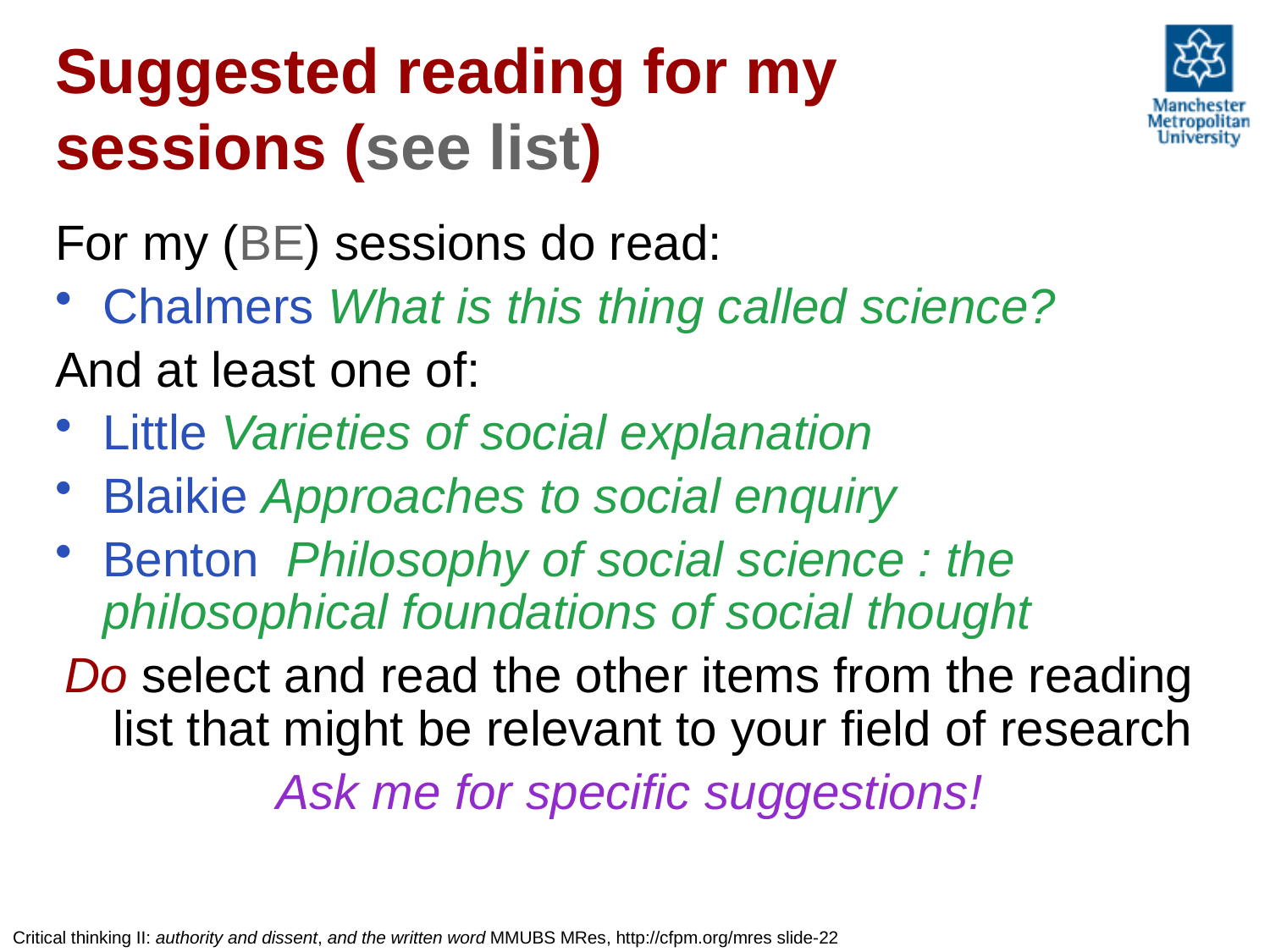

# Suggested reading for my sessions (see list)
For my (BE) sessions do read:
Chalmers What is this thing called science?
And at least one of:
Little Varieties of social explanation
Blaikie Approaches to social enquiry
Benton  Philosophy of social science : the philosophical foundations of social thought
Do select and read the other items from the reading list that might be relevant to your field of research
Ask me for specific suggestions!
Critical thinking II: authority and dissent, and the written word MMUBS MRes, http://cfpm.org/mres slide-22